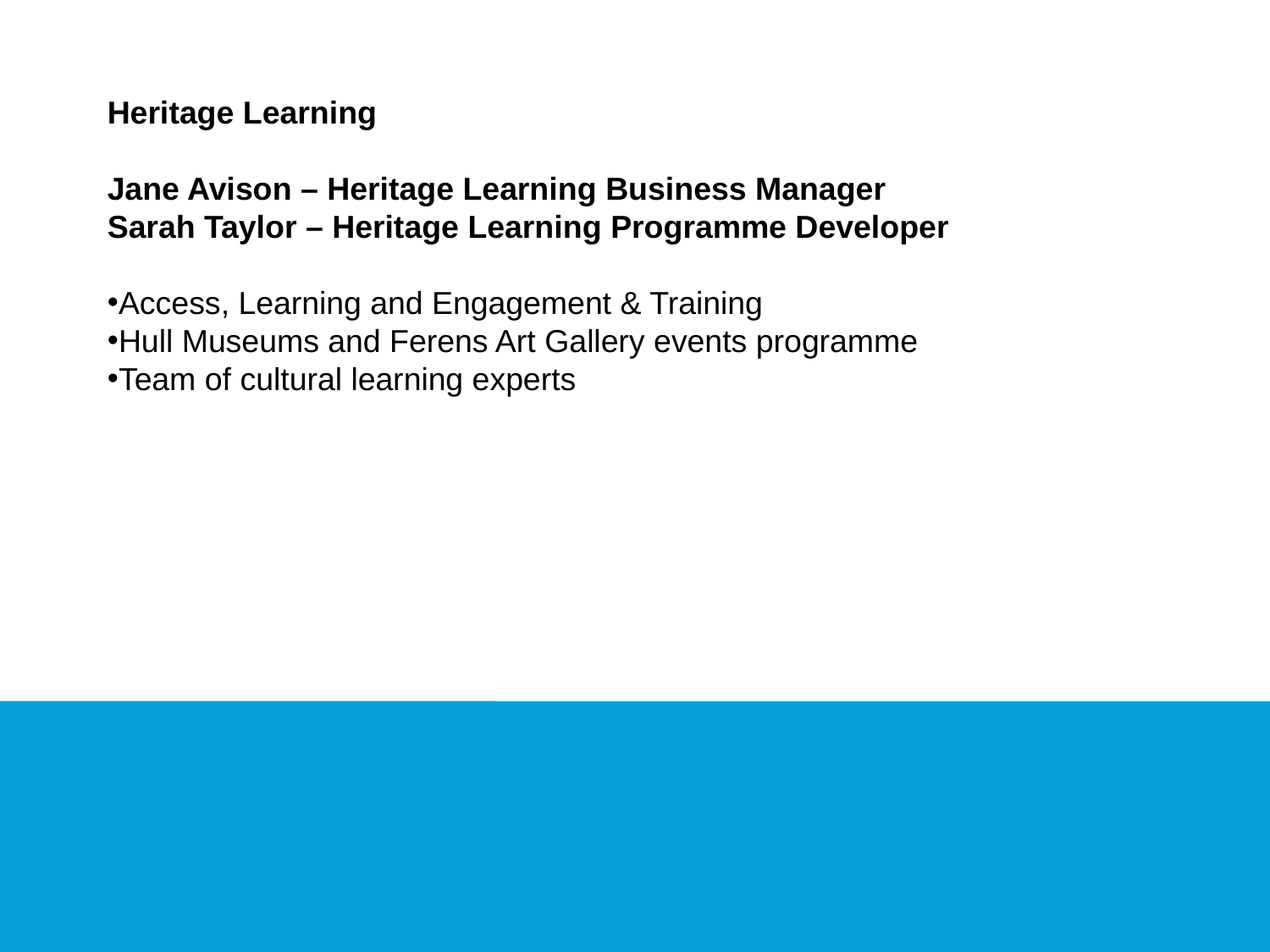

Heritage Learning

Jane Avison – Heritage Learning Business Manager
Sarah Taylor – Heritage Learning Programme Developer

Access, Learning and Engagement & Training
Hull Museums and Ferens Art Gallery events programme
Team of cultural learning experts